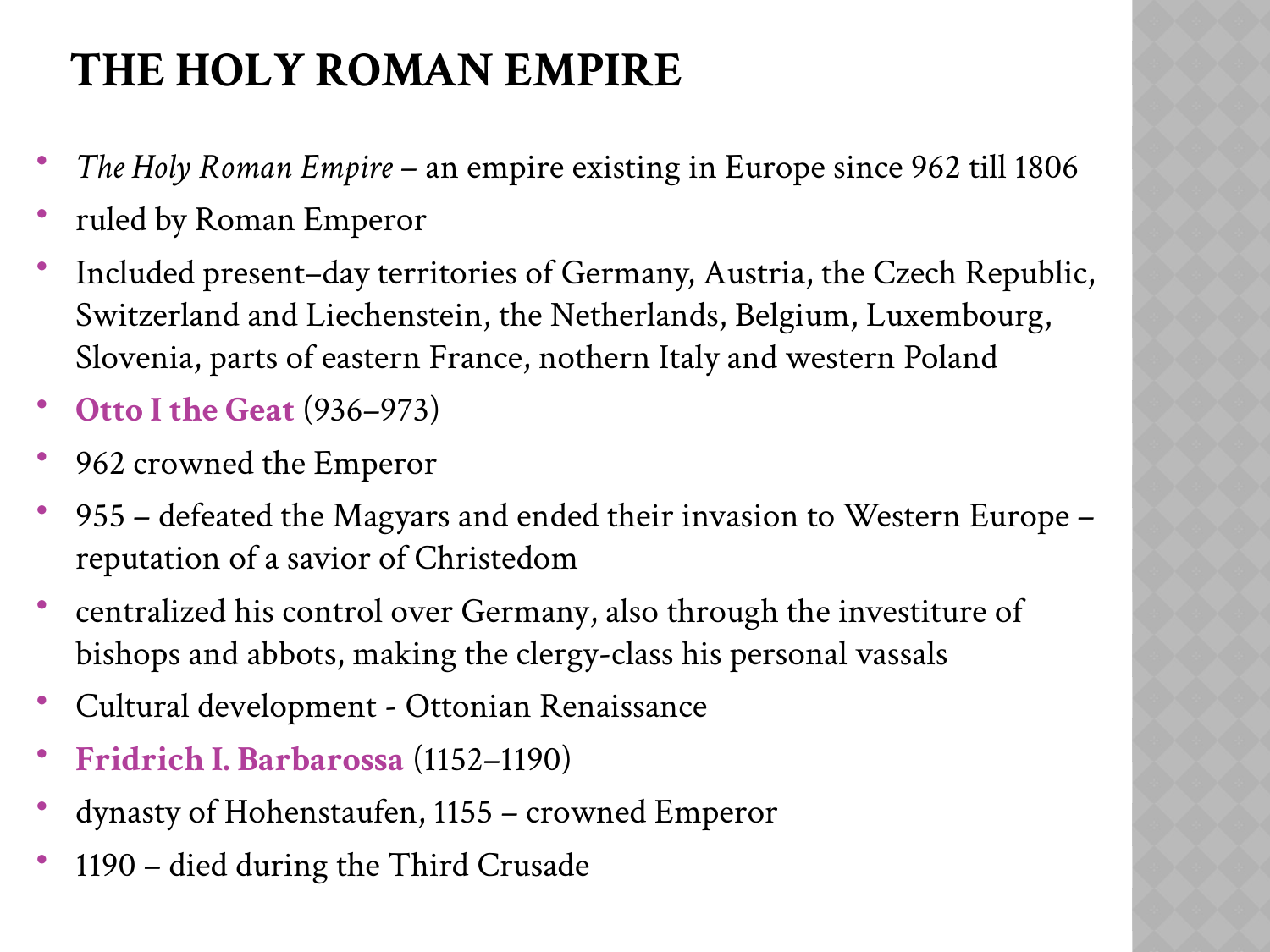

# The holy roman empire
The Holy Roman Empire – an empire existing in Europe since 962 till 1806
ruled by Roman Emperor
Included present–day territories of Germany, Austria, the Czech Republic, Switzerland and Liechenstein, the Netherlands, Belgium, Luxembourg, Slovenia, parts of eastern France, nothern Italy and western Poland
Otto I the Geat (936–973)
962 crowned the Emperor
955 – defeated the Magyars and ended their invasion to Western Europe – reputation of a savior of Christedom
centralized his control over Germany, also through the investiture of bishops and abbots, making the clergy-class his personal vassals
Cultural development - Ottonian Renaissance
Fridrich I. Barbarossa (1152–1190)
dynasty of Hohenstaufen, 1155 – crowned Emperor
1190 – died during the Third Crusade